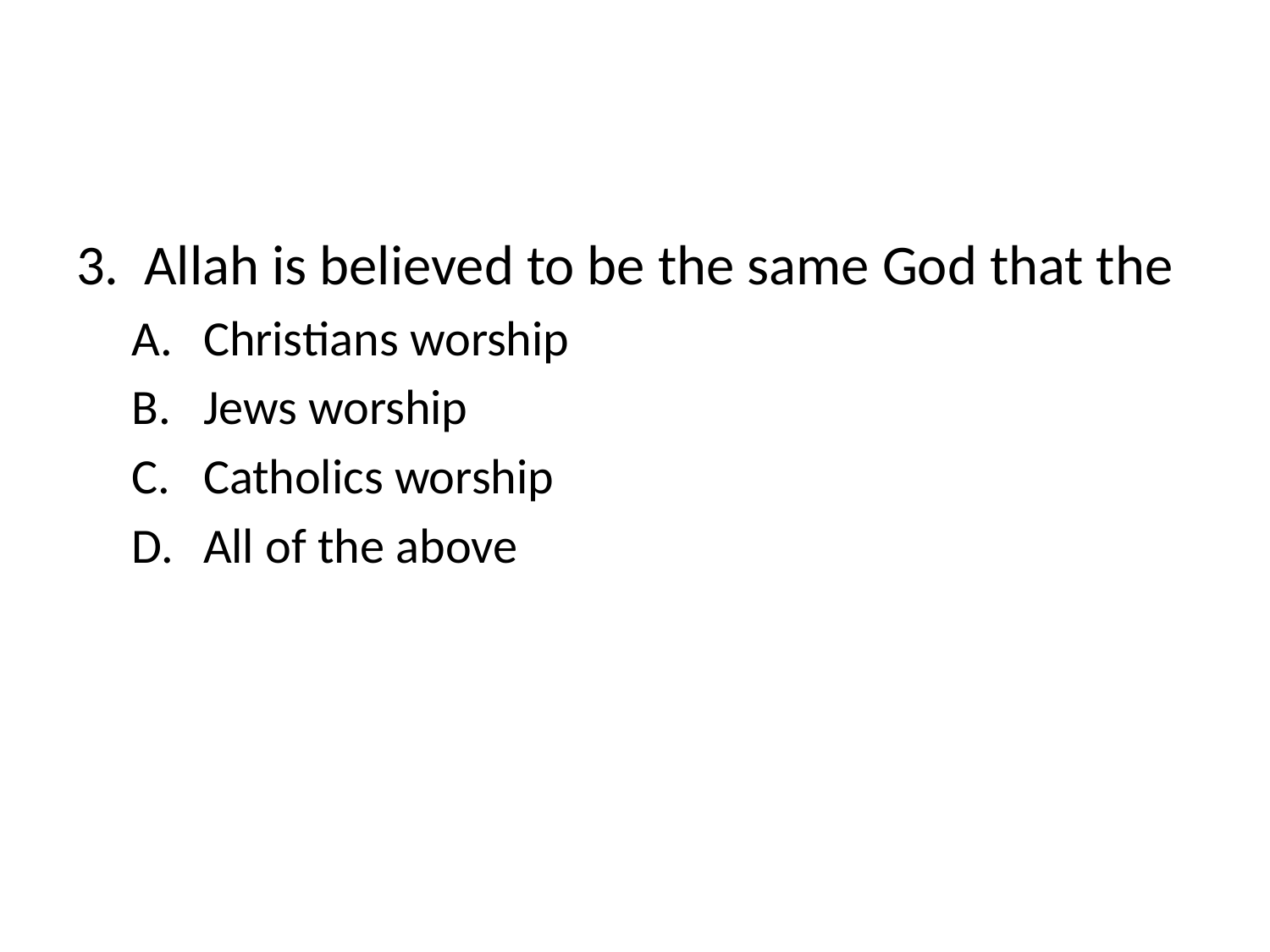

#
3.  Allah is believed to be the same God that the
Christians worship
Jews worship
Catholics worship
All of the above